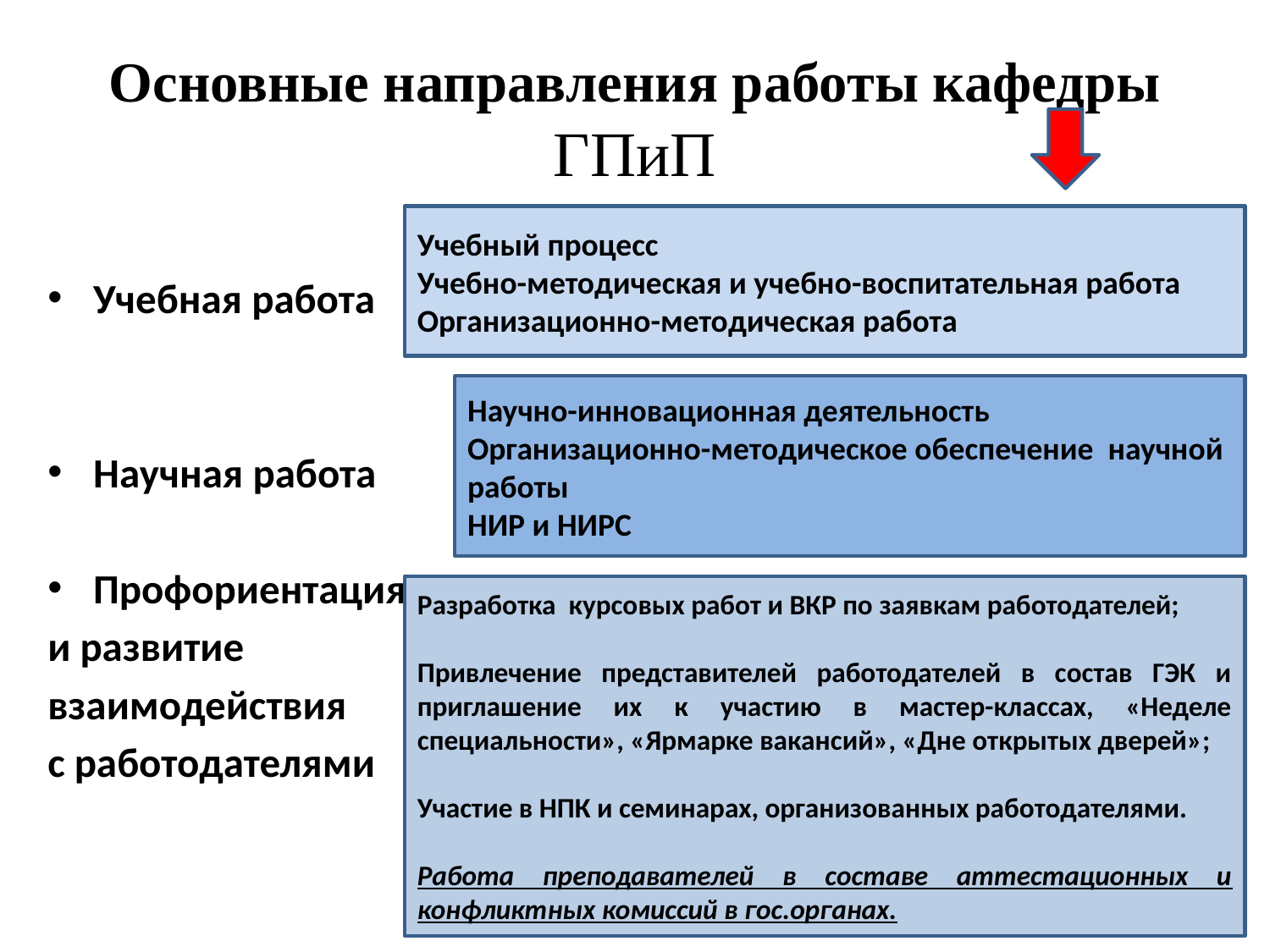

# Основные направления работы кафедры ГПиП

Учебный процесс
Учебно-методическая и учебно-воспитательная работа
Организационно-методическая работа

Учебная работа

Научная работа

Профориентация
и развитие
взаимодействия
с работодателями

Научно-инновационная деятельность
Организационно-методическое обеспечение  научной работы
НИР и НИРС
Разработка  курсовых работ и ВКР по заявкам работодателей;

Привлечение представителей работодателей в состав ГЭК и приглашение их к участию в мастер-классах, «Неделе специальности», «Ярмарке вакансий», «Дне открытых дверей»;

Участие в НПК и семинарах, организованных работодателями.

Работа преподавателей в составе аттестационных и конфликтных комиссий в гос.органах.